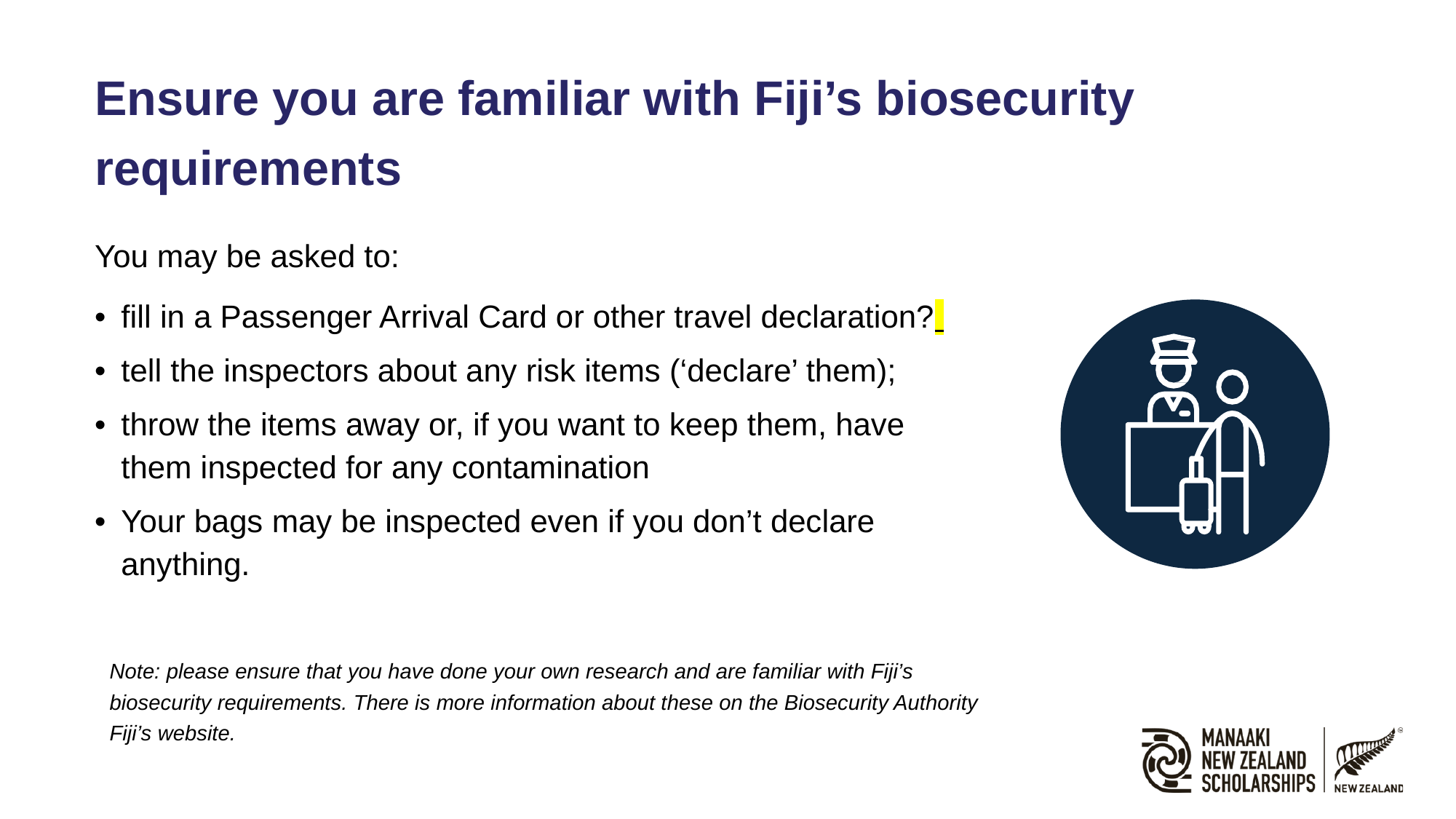

Ensure you are familiar with Fiji’s biosecurity requirements

You may be asked to:
fill in a Passenger Arrival Card or other travel declaration?
tell the inspectors about any risk items (‘declare’ them);
throw the items away or, if you want to keep them, have them inspected for any contamination
Your bags may be inspected even if you don’t declare anything.

Note: please ensure that you have done your own research and are familiar with Fiji’s biosecurity requirements. There is more information about these on the Biosecurity Authority Fiji’s website.